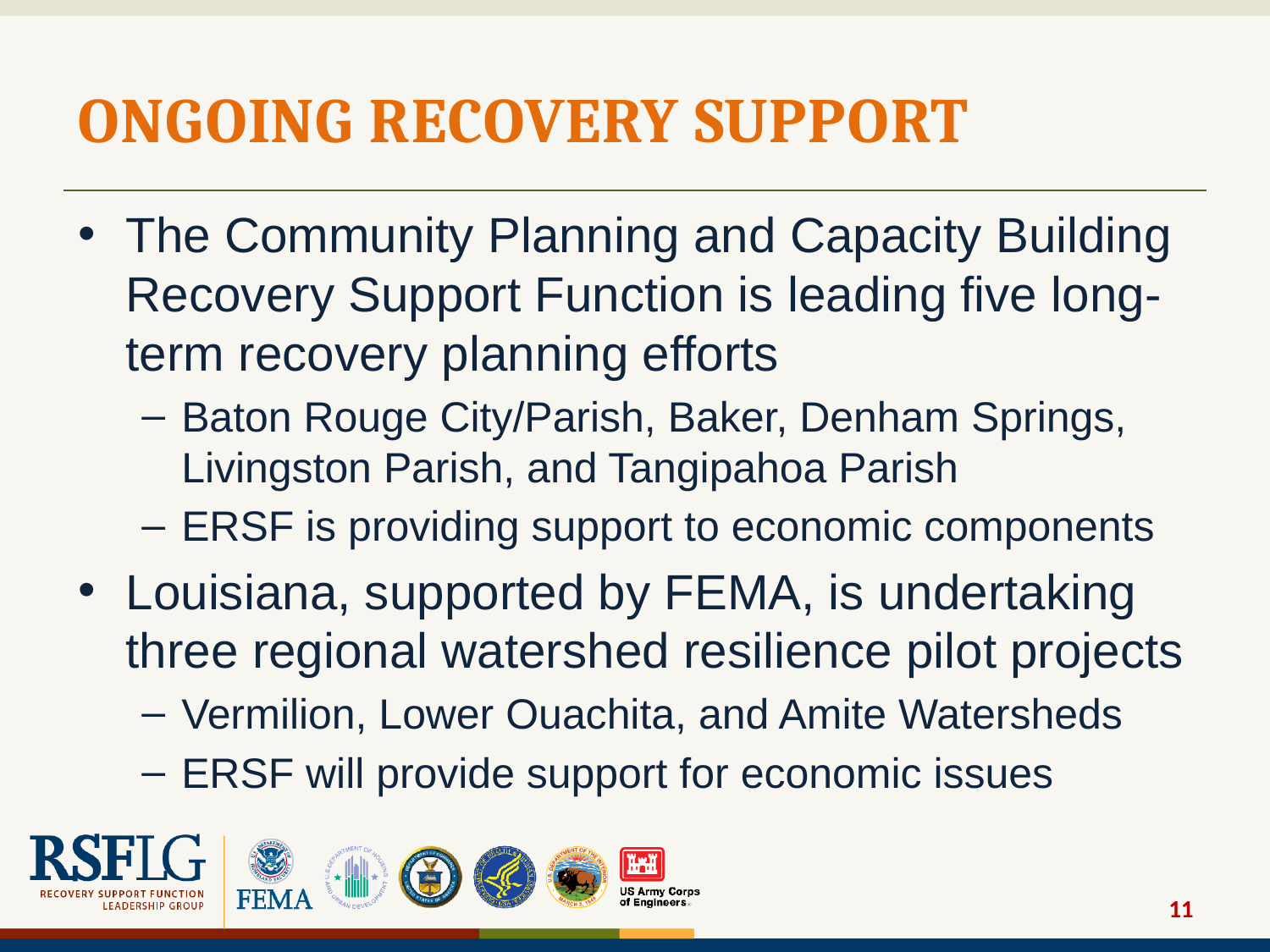

# ONGOING RECOVERY SUPPORT
The Community Planning and Capacity Building Recovery Support Function is leading five long-term recovery planning efforts
Baton Rouge City/Parish, Baker, Denham Springs, Livingston Parish, and Tangipahoa Parish
ERSF is providing support to economic components
Louisiana, supported by FEMA, is undertaking three regional watershed resilience pilot projects
Vermilion, Lower Ouachita, and Amite Watersheds
ERSF will provide support for economic issues
11